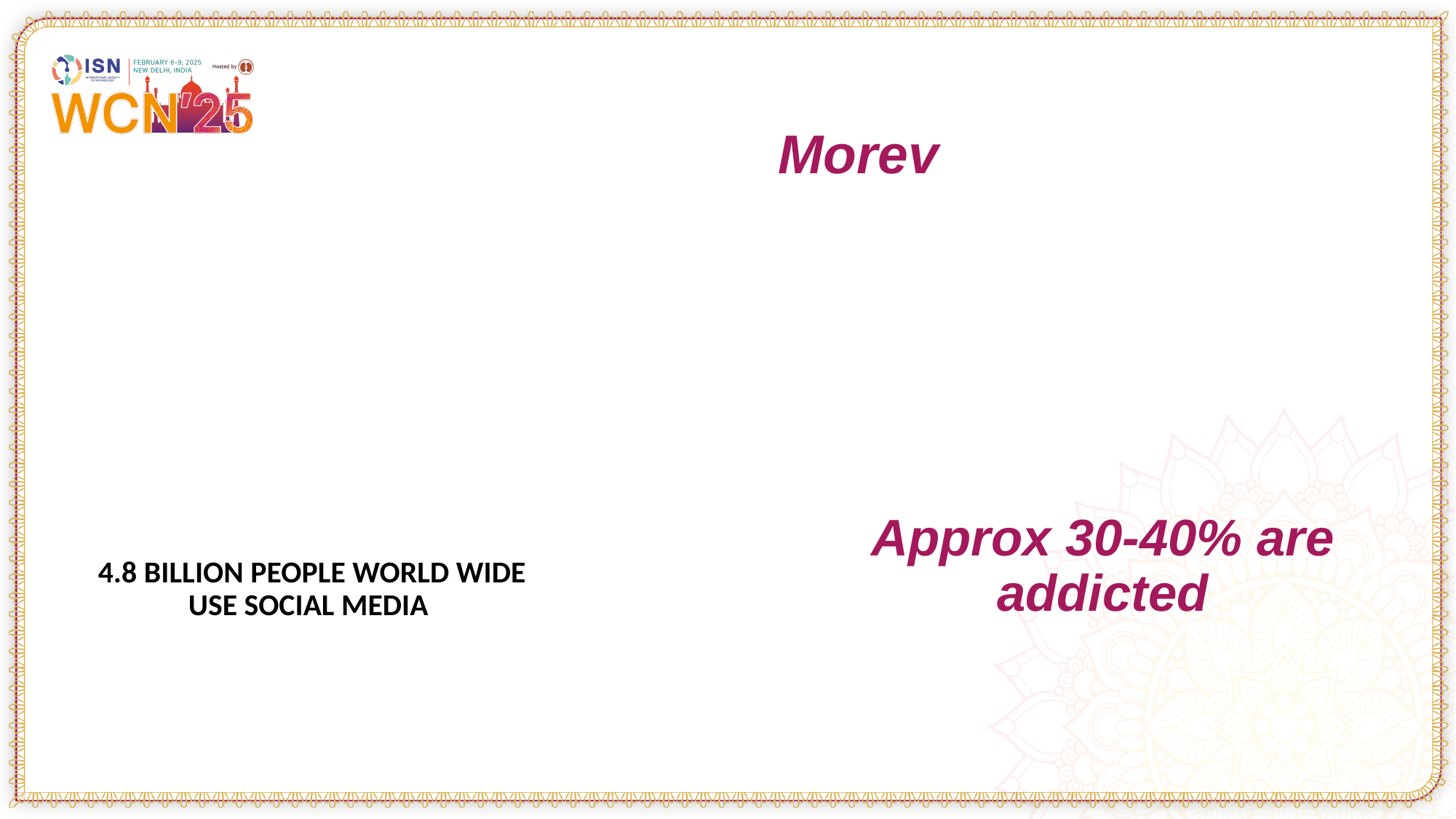

Morev
 4.8 billion people world wide use social Media
Approx 30-40% are addicted